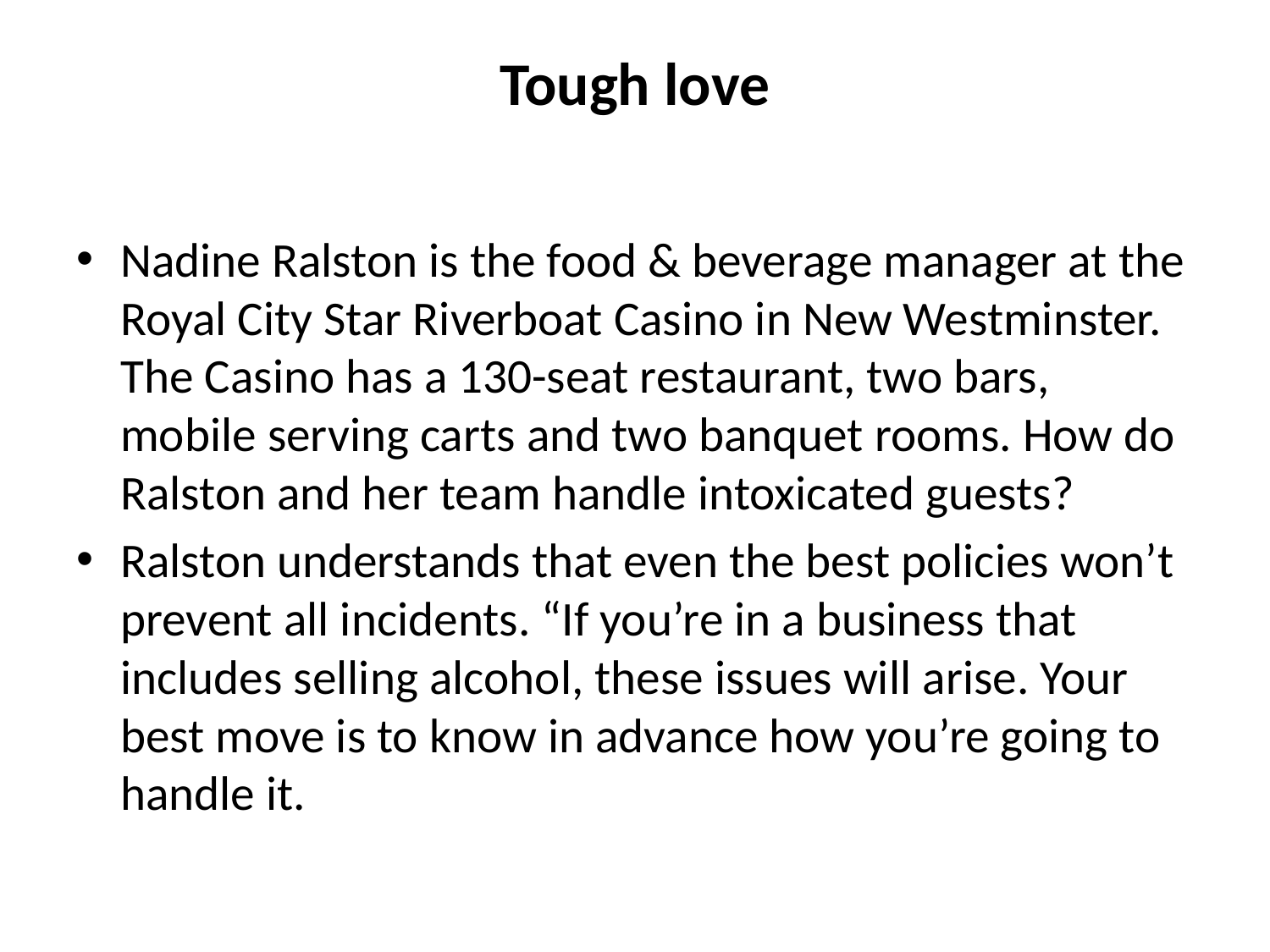

# Tough love
Nadine Ralston is the food & beverage manager at the Royal City Star Riverboat Casino in New Westminster. The Casino has a 130-seat restaurant, two bars, mobile serving carts and two banquet rooms. How do Ralston and her team handle intoxicated guests?
Ralston understands that even the best policies won’t prevent all incidents. “If you’re in a business that includes selling alcohol, these issues will arise. Your best move is to know in advance how you’re going to handle it.